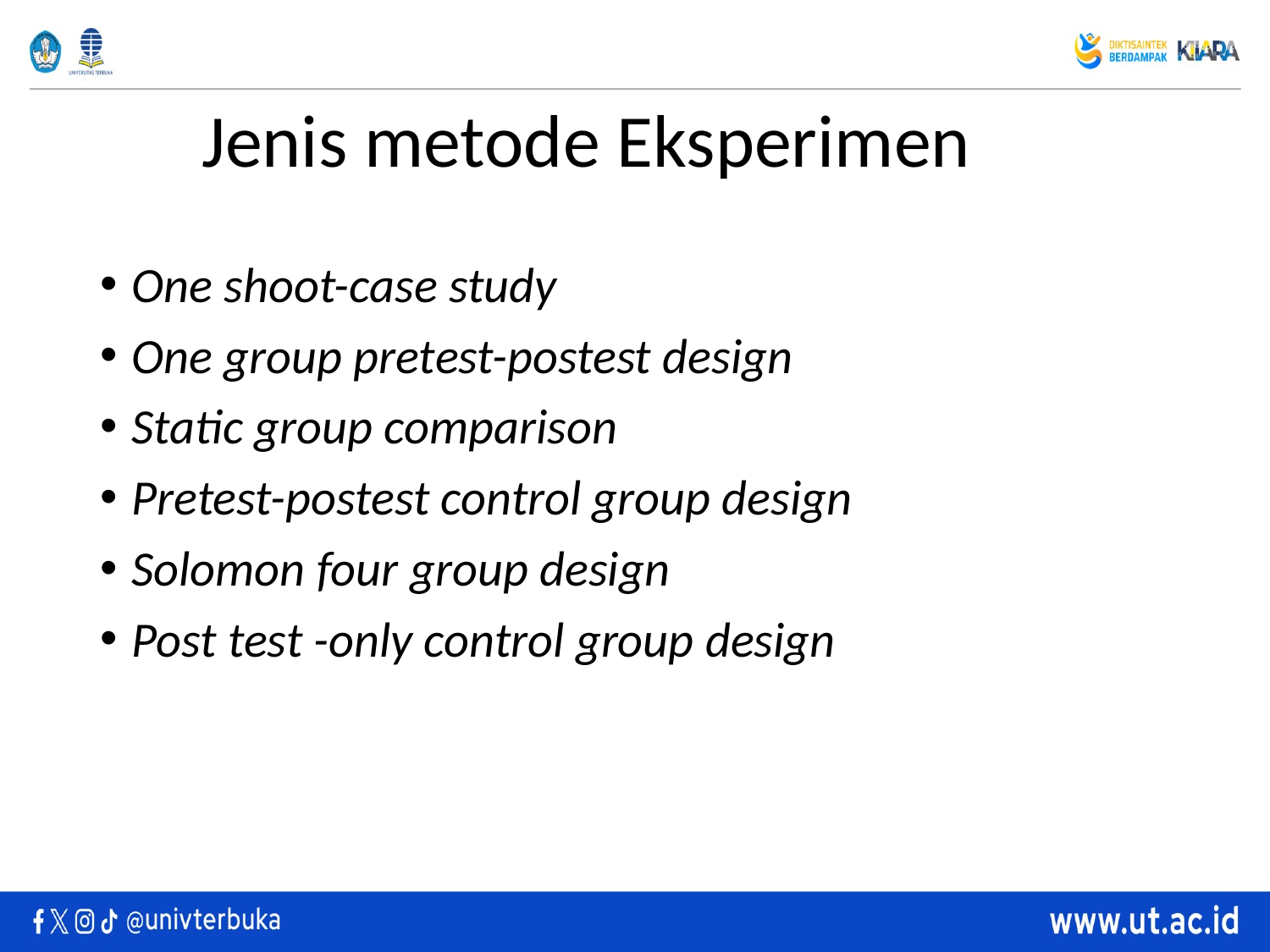

# Jenis metode Eksperimen
One shoot-case study
One group pretest-postest design
Static group comparison
Pretest-postest control group design
Solomon four group design
Post test -only control group design